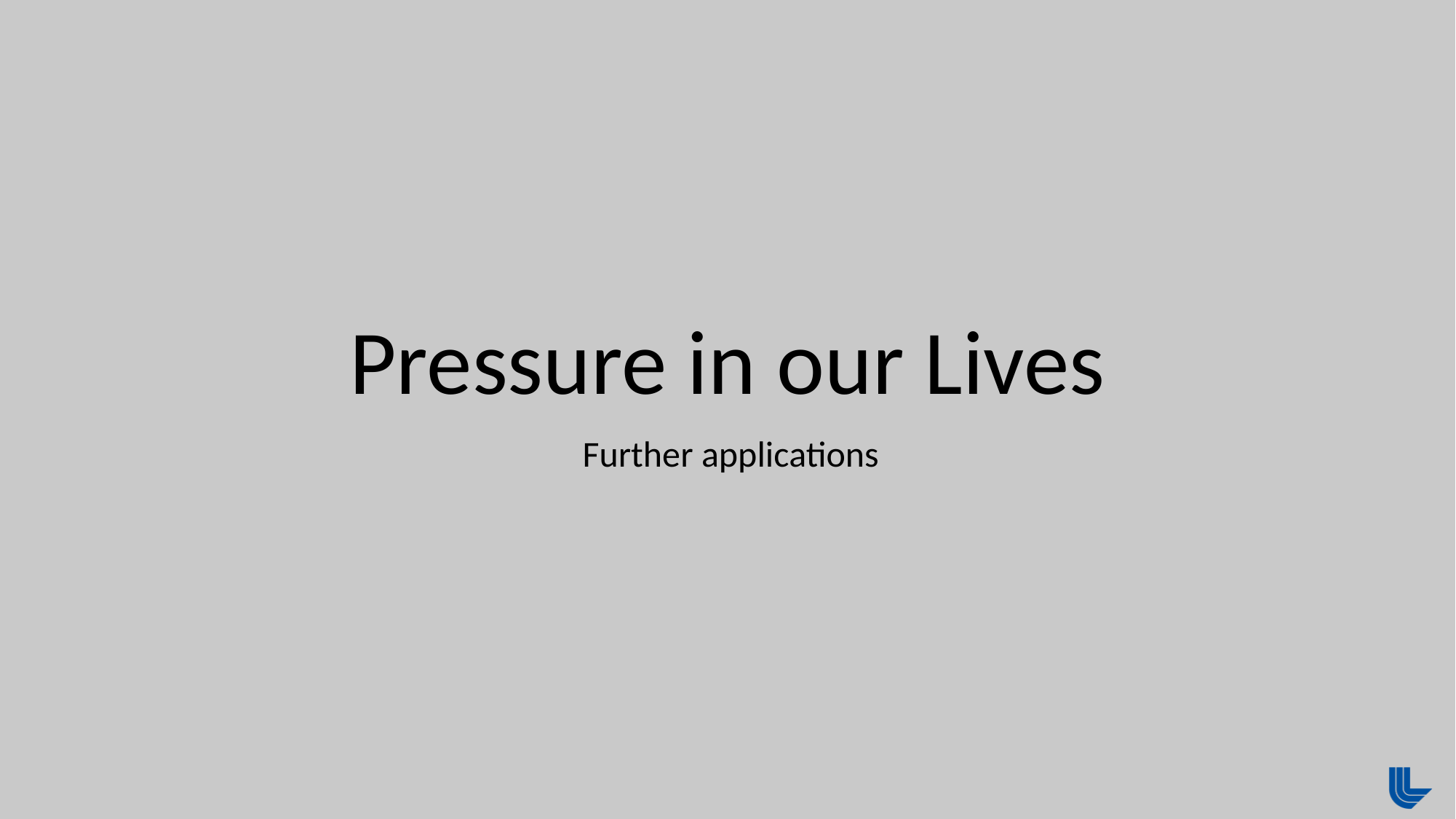

# Pressure in our Lives
Further applications